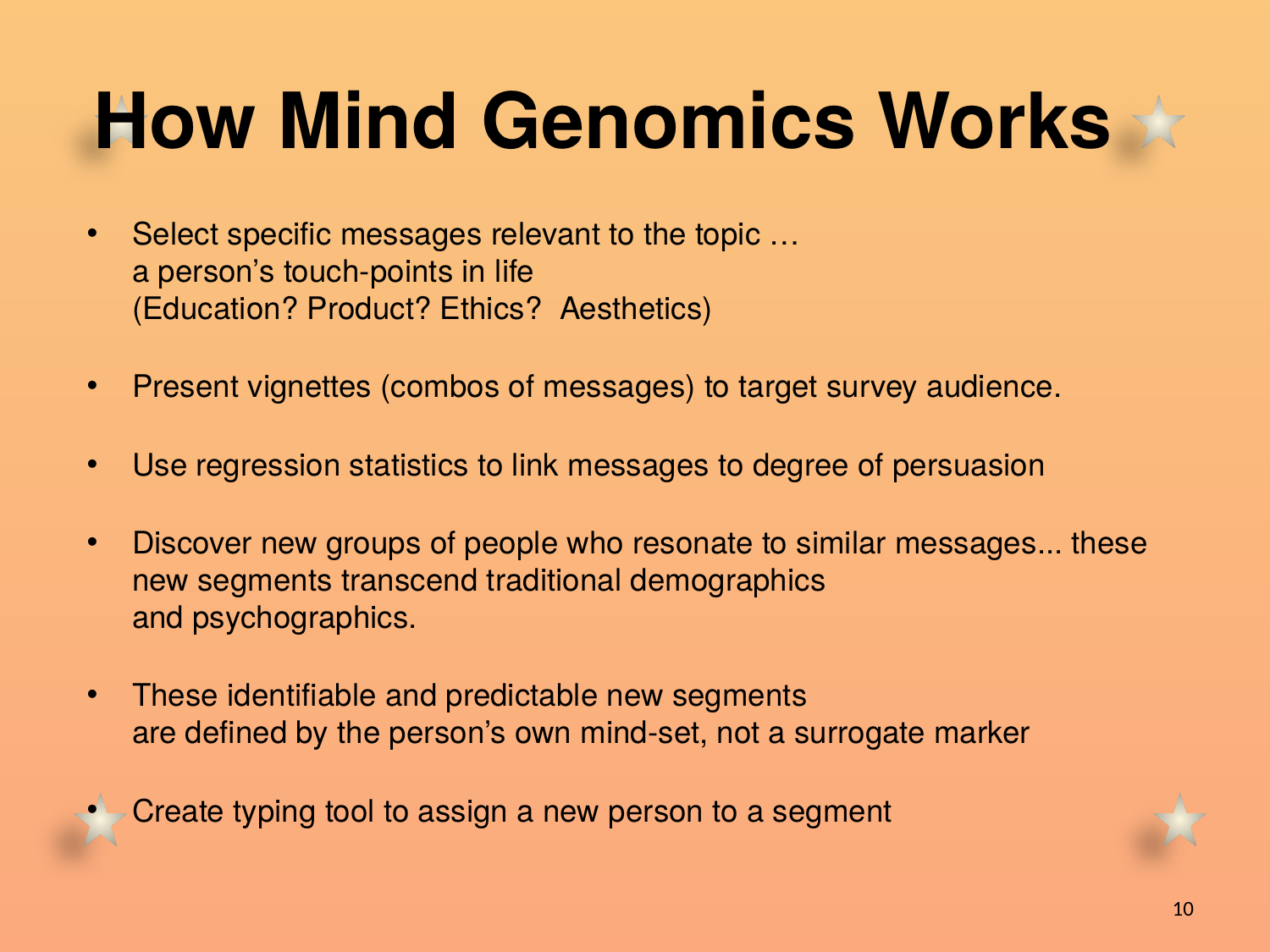

# How Mind Genomics Works
Select specific messages relevant to the topic …
a person’s touch-points in life
(Education? Product? Ethics?  Aesthetics)

Present vignettes (combos of messages) to target survey audience.

Use regression statistics to link messages to degree of persuasion

Discover new groups of people who resonate to similar messages... these new segments transcend traditional demographics
and psychographics.

These identifiable and predictable new segments
are defined by the person’s own mind-set, not a surrogate marker

Create typing tool to assign a new person to a segment
10